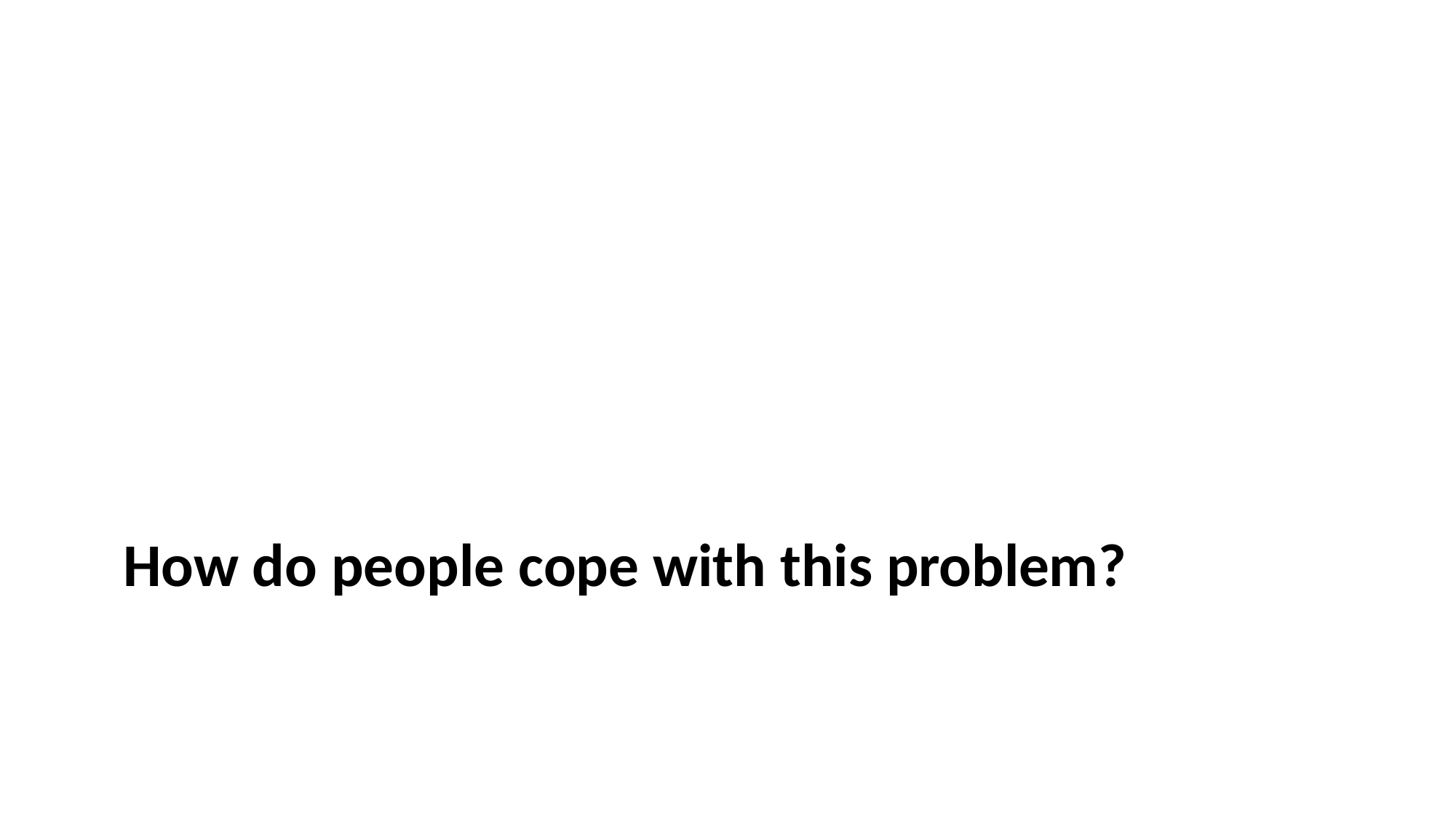

# How do people cope with this problem?